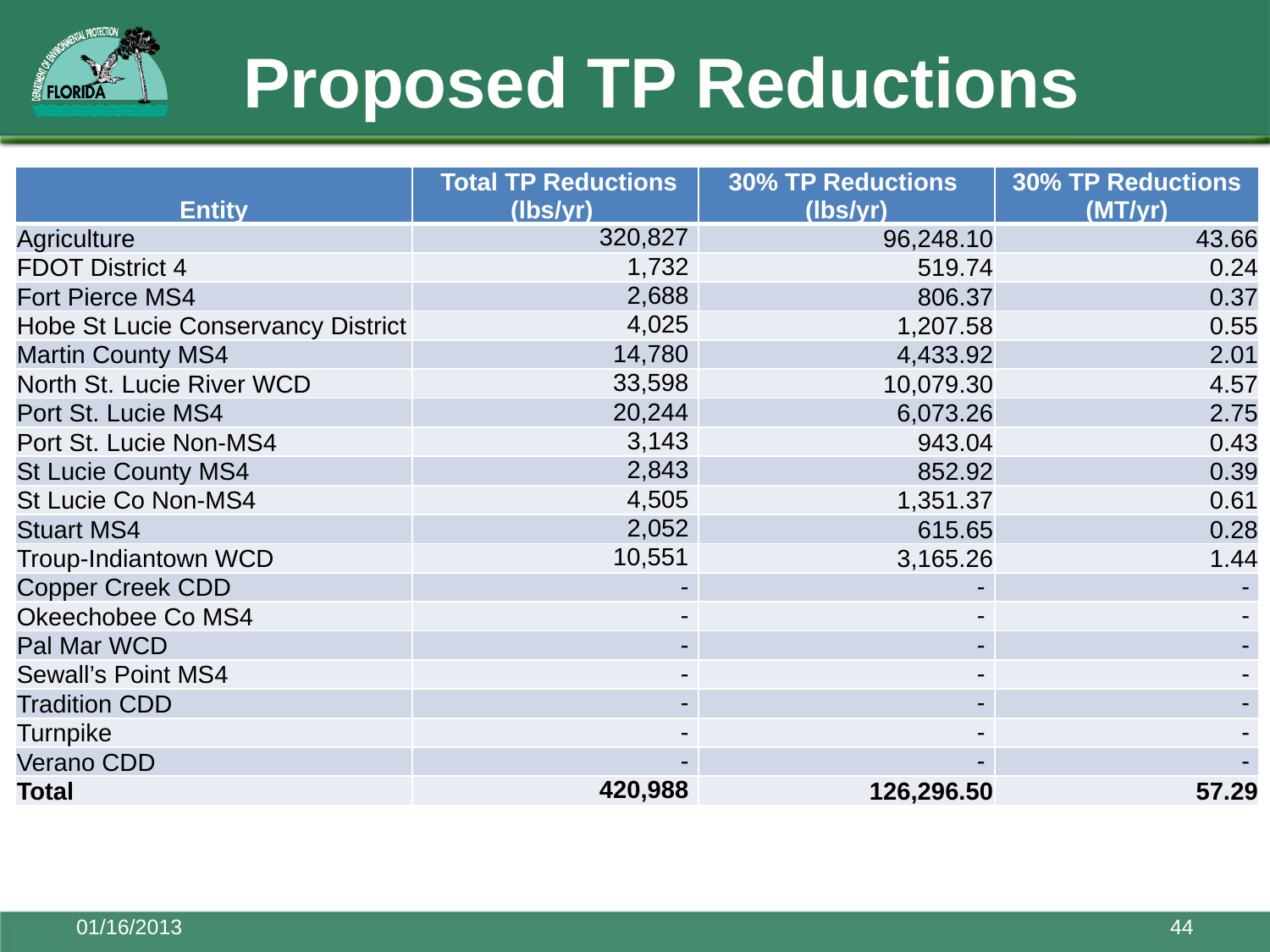

# Proposed TP Reductions
| Entity | Total TP Reductions (lbs/yr) | 30% TP Reductions (lbs/yr) | 30% TP Reductions (MT/yr) |
| --- | --- | --- | --- |
| Agriculture | 320,827 | 96,248.10 | 43.66 |
| FDOT District 4 | 1,732 | 519.74 | 0.24 |
| Fort Pierce MS4 | 2,688 | 806.37 | 0.37 |
| Hobe St Lucie Conservancy District | 4,025 | 1,207.58 | 0.55 |
| Martin County MS4 | 14,780 | 4,433.92 | 2.01 |
| North St. Lucie River WCD | 33,598 | 10,079.30 | 4.57 |
| Port St. Lucie MS4 | 20,244 | 6,073.26 | 2.75 |
| Port St. Lucie Non-MS4 | 3,143 | 943.04 | 0.43 |
| St Lucie County MS4 | 2,843 | 852.92 | 0.39 |
| St Lucie Co Non-MS4 | 4,505 | 1,351.37 | 0.61 |
| Stuart MS4 | 2,052 | 615.65 | 0.28 |
| Troup-Indiantown WCD | 10,551 | 3,165.26 | 1.44 |
| Copper Creek CDD | - | - | - |
| Okeechobee Co MS4 | - | - | - |
| Pal Mar WCD | - | - | - |
| Sewall’s Point MS4 | - | - | - |
| Tradition CDD | - | - | - |
| Turnpike | - | - | - |
| Verano CDD | - | - | - |
| Total | 420,988 | 126,296.50 | 57.29 |

01/16/2013
44